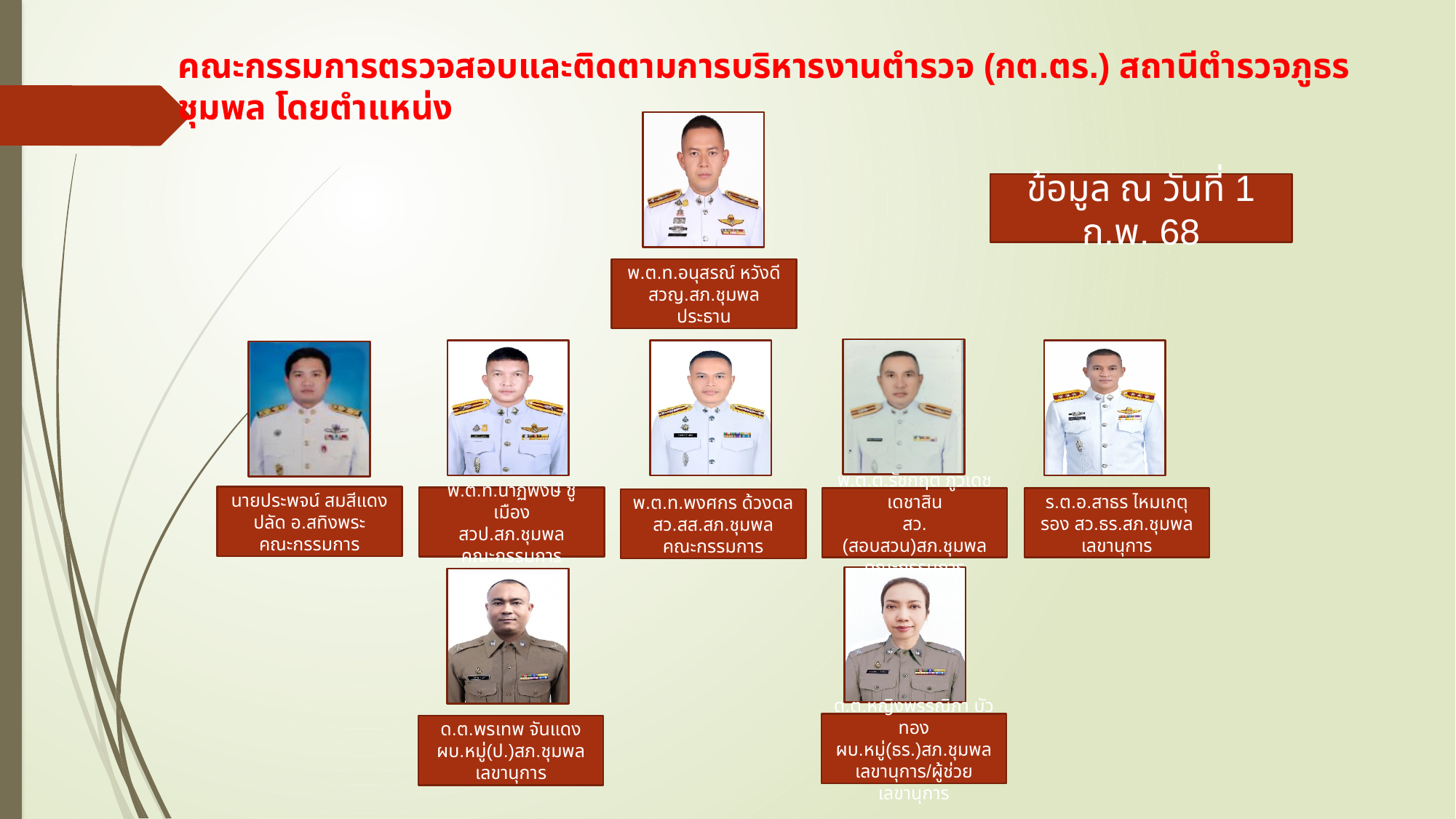

# คณะกรรมการตรวจสอบและติดตามการบริหารงานตำรวจ (กต.ตร.) สถานีตำรวจภูธรชุมพล โดยตำแหน่ง

ข้อมูล ณ วันที่ 1 ก.พ. 68
พ.ต.ท.อนุสรณ์ หวังดี
สวญ.สภ.ชุมพล
ประธาน

นายประพจน์ สมสีแดง
ปลัด อ.สทิงพระ
คณะกรรมการ
พ.ต.ท.นาฏพงษ์ ชูเมือง
สวป.สภ.ชุมพล
คณะกรรมการ
ร.ต.อ.สาธร ไหมเกตุ
รอง สว.ธร.สภ.ชุมพล
เลขานุการ
พ.ต.ต.รัชกฤต ภูวเดชเดชาสิน
สว.(สอบสวน)สภ.ชุมพล
คณะกรรมการ
พ.ต.ท.พงศกร ด้วงดล
สว.สส.สภ.ชุมพล
คณะกรรมการ

ด.ต.หญิงพรรณิภา บัวทอง
ผบ.หมู่(ธร.)สภ.ชุมพล
เลขานุการ/ผู้ช่วยเลขานุการ
ด.ต.พรเทพ จันแดง
ผบ.หมู่(ป.)สภ.ชุมพล
เลขานุการ